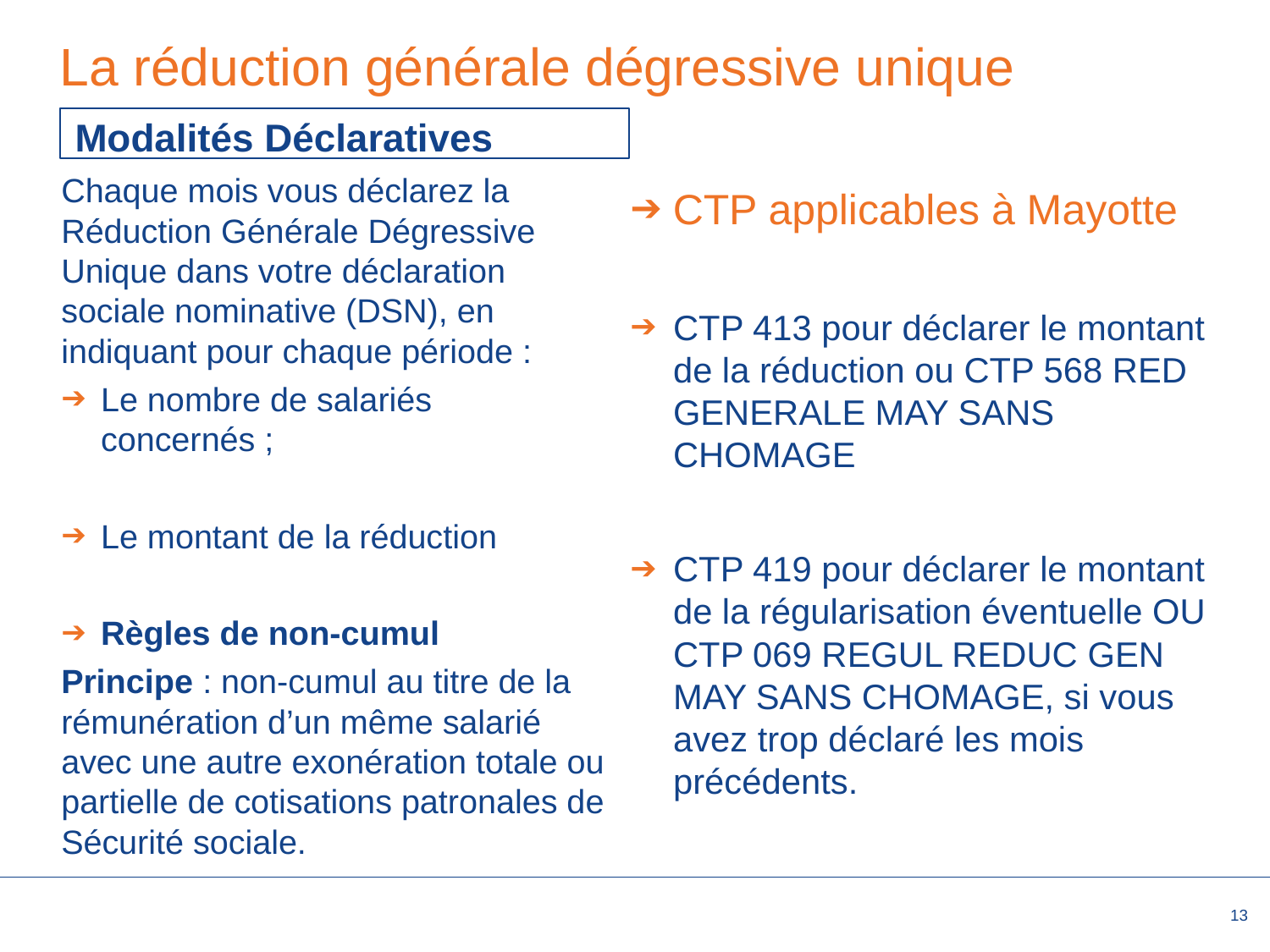

# La réduction générale dégressive unique
Modalités Déclaratives
Chaque mois vous déclarez la Réduction Générale Dégressive Unique dans votre déclaration sociale nominative (DSN), en indiquant pour chaque période : ​
Le nombre de salariés concernés ; ​

Le montant de la réduction ​

Règles de non-cumul ​
Principe : non-cumul au titre de la rémunération d’un même salarié avec une autre exonération totale ou partielle de cotisations patronales de Sécurité sociale.

CTP applicables à Mayotte​

CTP 413 pour déclarer le montant de la réduction​ ou CTP 568 RED GENERALE MAY SANS CHOMAGE
​
CTP 419 pour déclarer le montant de la régularisation éventuelle OU CTP 069 REGUL REDUC GEN MAY SANS CHOMAGE, si vous avez trop déclaré les mois précédents.

13